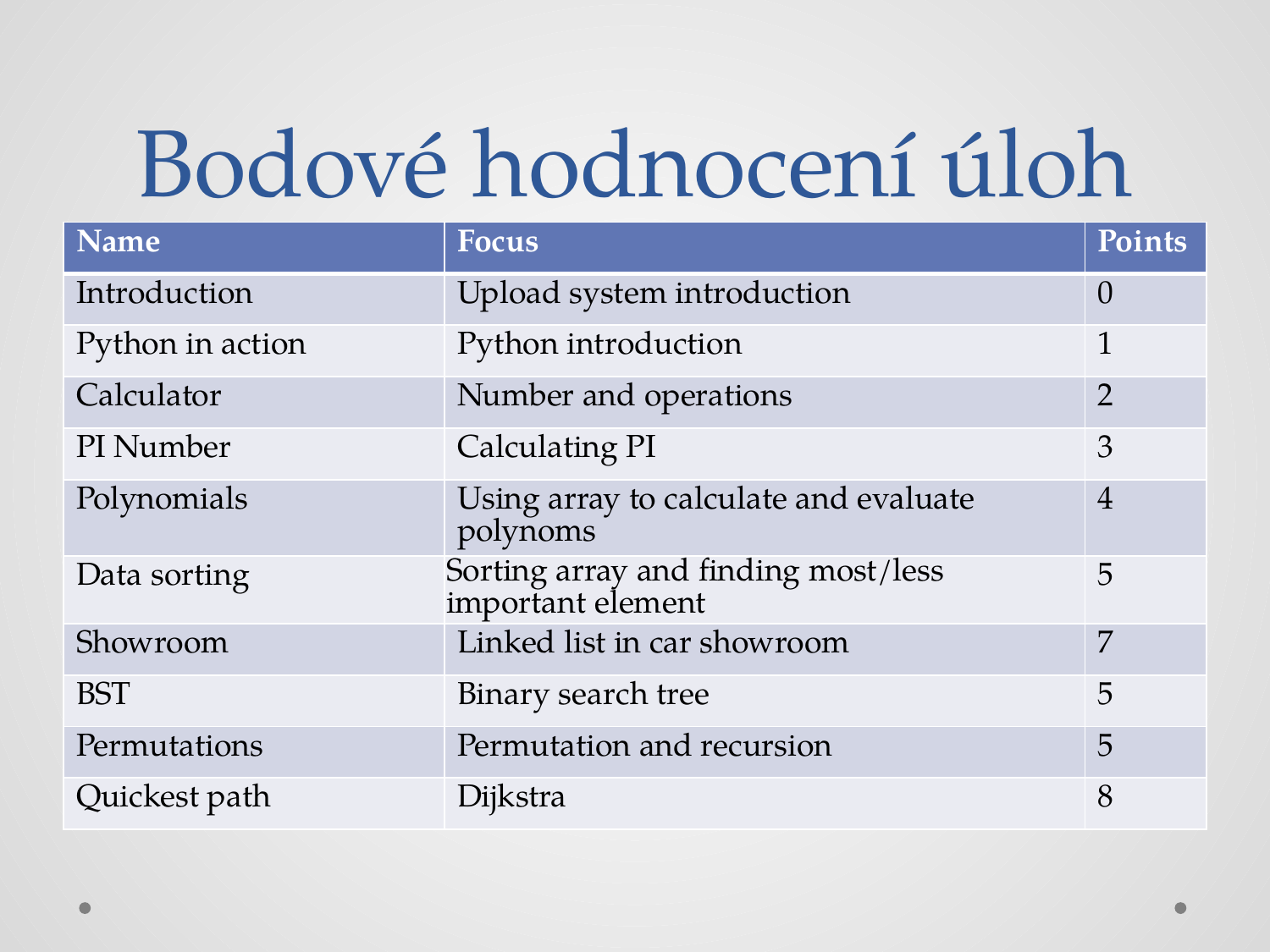

# Bodové hodnocení úloh
| Name | Focus | Points |
| --- | --- | --- |
| Introduction | Upload system introduction | 0 |
| Python in action | Python introduction | 1 |
| Calculator | Number and operations | 2 |
| PI Number | Calculating PI | 3 |
| Polynomials | Using array to calculate and evaluate polynoms | 4 |
| Data sorting | Sorting array and finding most/less important element | 5 |
| Showroom | Linked list in car showroom | 7 |
| BST | Binary search tree | 5 |
| Permutations | Permutation and recursion | 5 |
| Quickest path | Dijkstra | 8 |